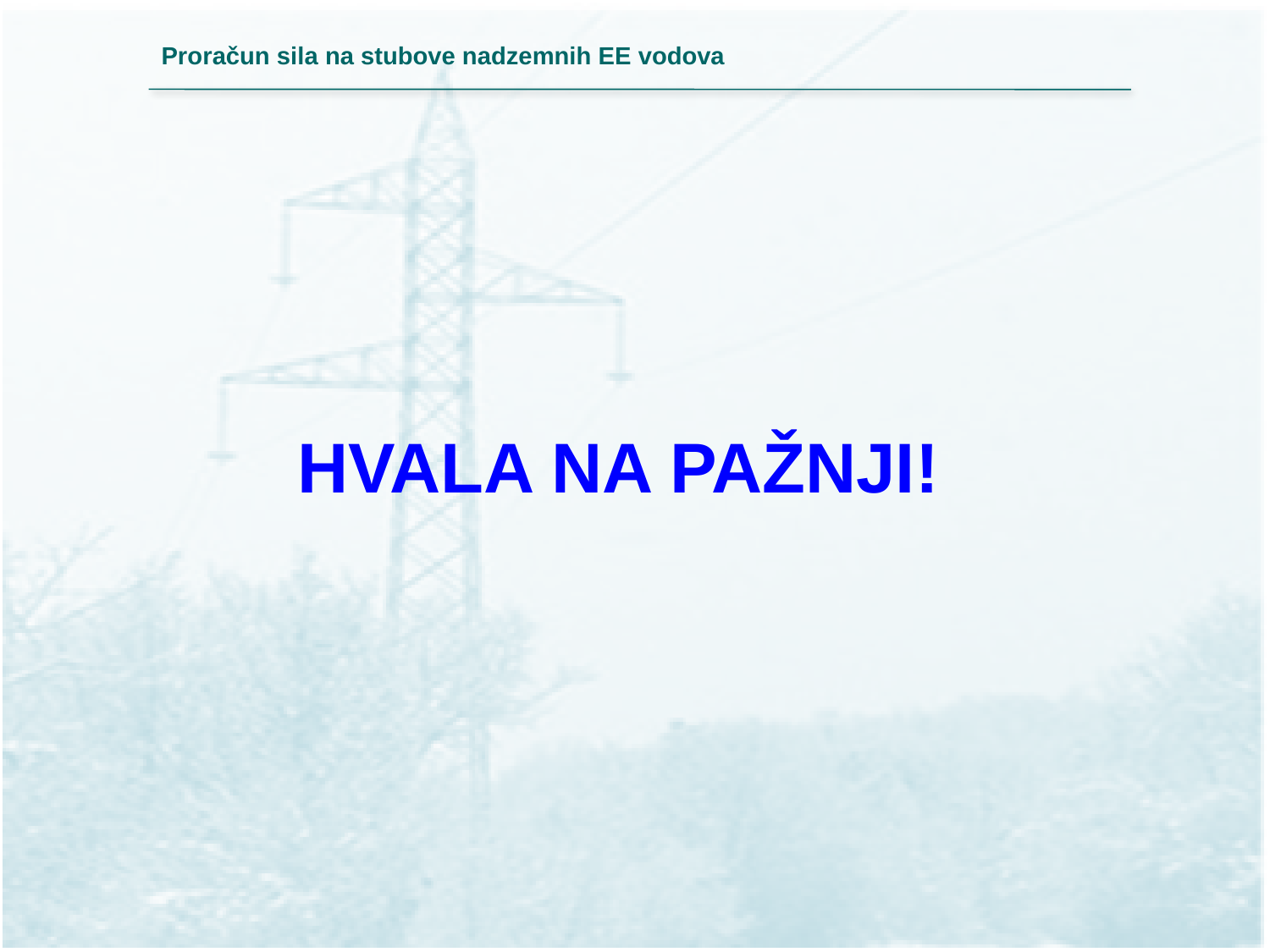

Proračun sila na stubove nadzemnih EE vodova

	    HVALA NA PAŽNJI!